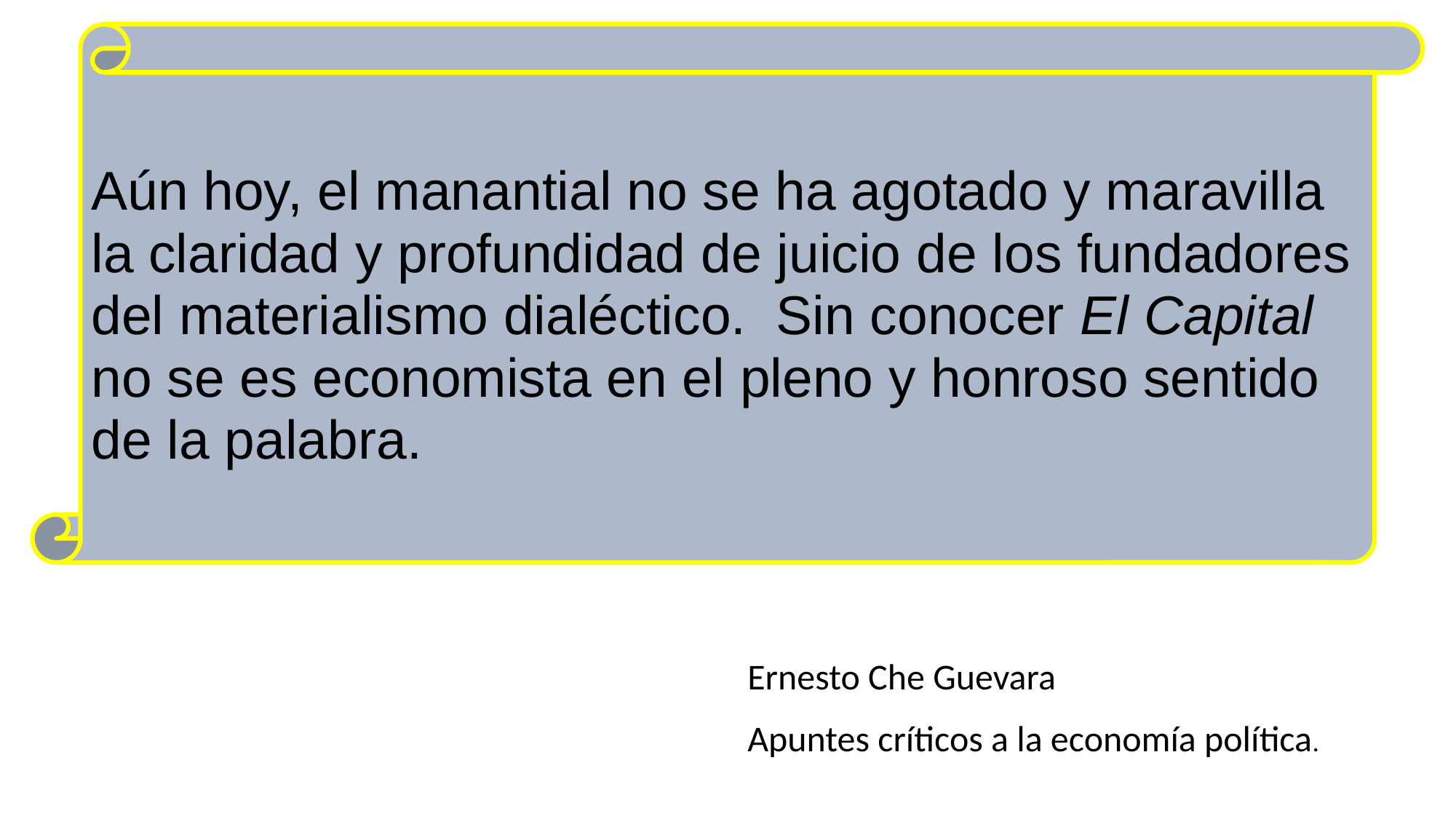

Aún hoy, el manantial no se ha agotado y maravilla la claridad y profundidad de juicio de los fundadores del materialismo dialéctico.  Sin conocer El Capital no se es economista en el pleno y honroso sentido de la palabra.
Ernesto Che Guevara
Apuntes críticos a la economía política.